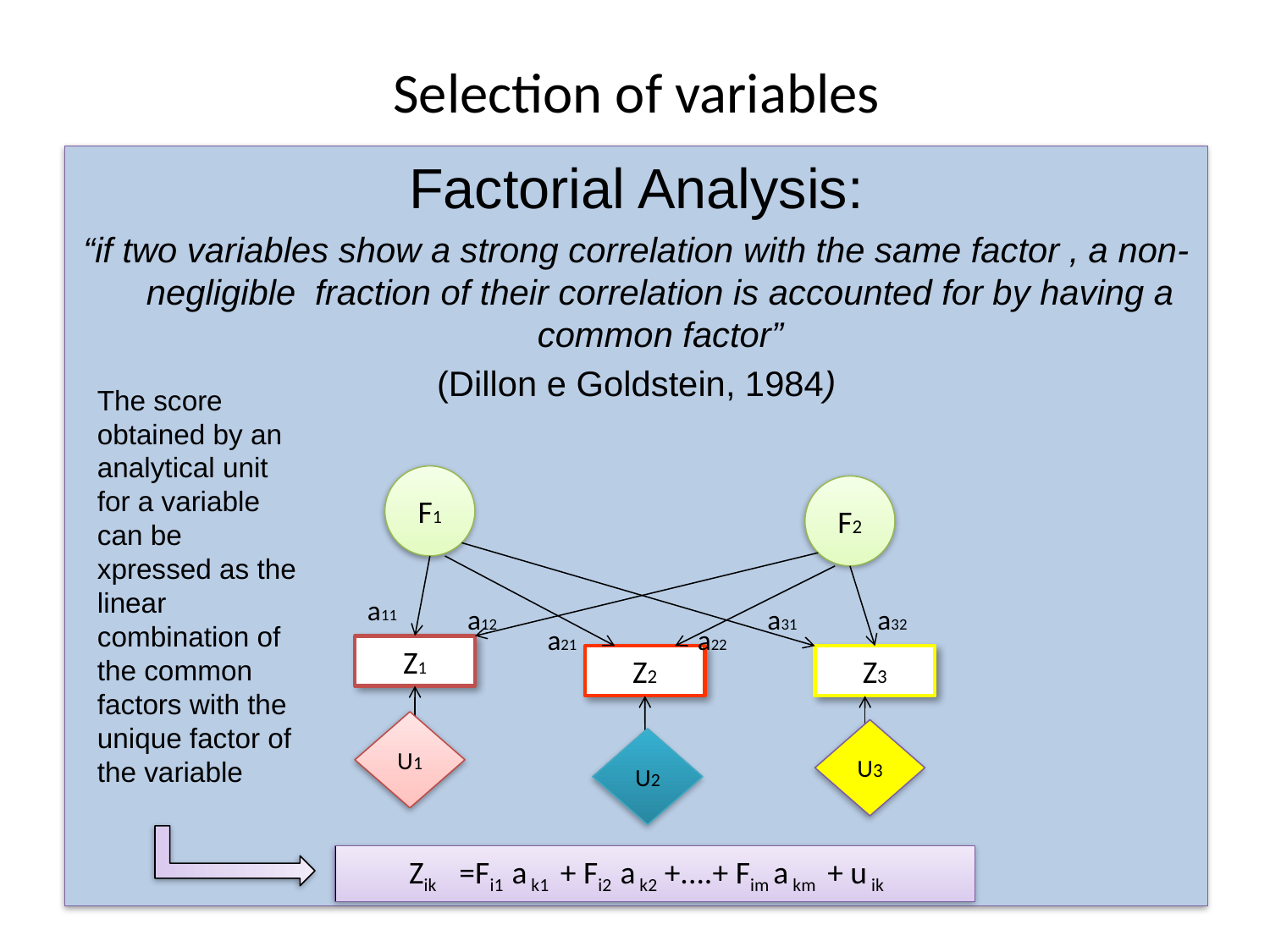

# Selection of variables
Factorial Analysis:
“if two variables show a strong correlation with the same factor , a non- negligible  fraction of their correlation is accounted for by having a common factor”
(Dillon e Goldstein, 1984)

The score obtained by an analytical unit for a variable can be xpressed as the linear combination of  the common factors with the unique factor of the variable

F1
F2
a11
a12
a31
a32
a21
a22
Z1
Z2
Z3
U1
U3
U2

Zik    =Fi1  a k1  + Fi2  a k2 +....+ Fim a km  + u ik